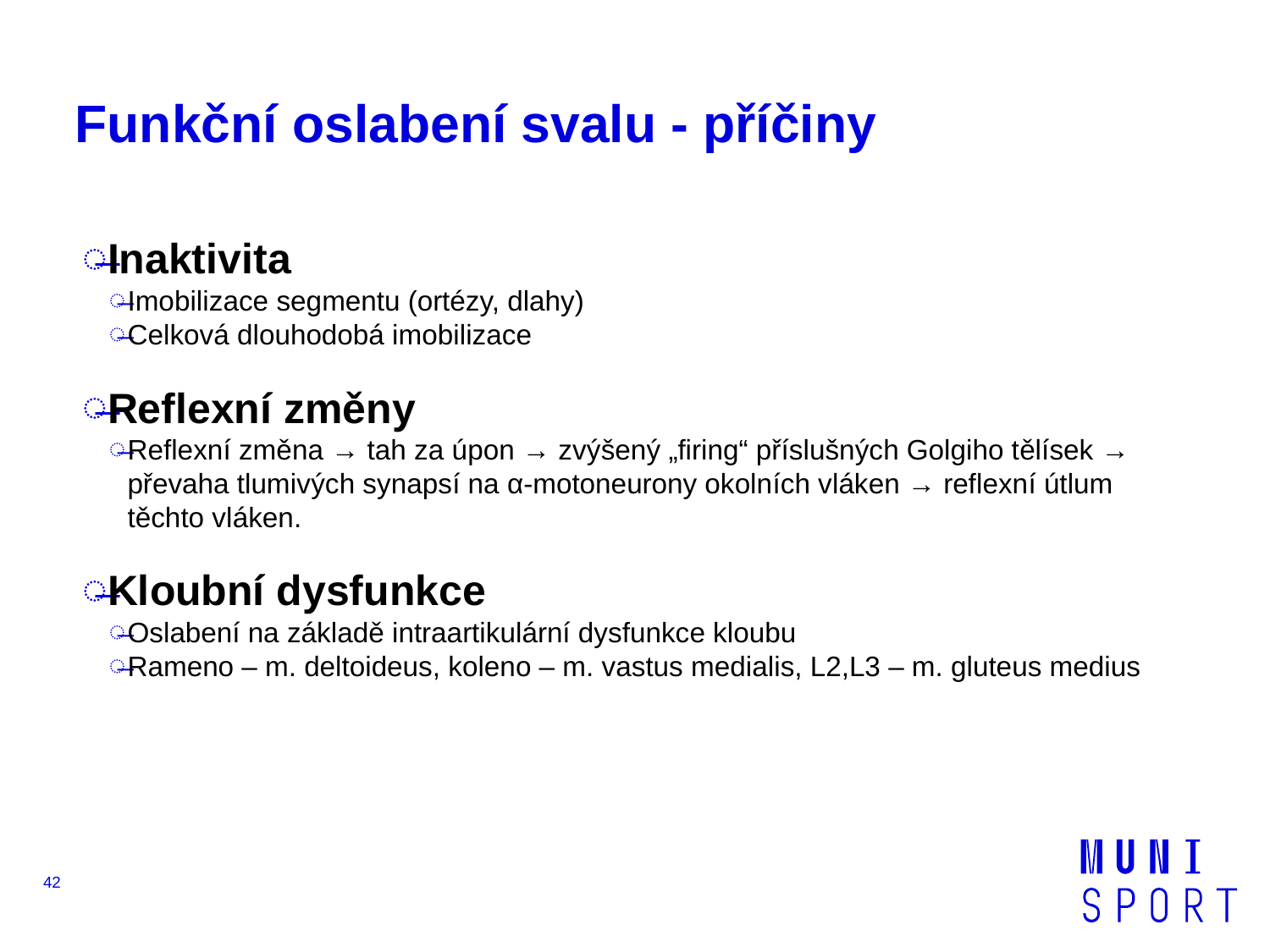

# Funkční oslabení svalu - příčiny
Inaktivita
Imobilizace segmentu (ortézy, dlahy)
Celková dlouhodobá imobilizace

Reflexní změny
Reflexní změna → tah za úpon → zvýšený „firing“ příslušných Golgiho tělísek → převaha tlumivých synapsí na α-motoneurony okolních vláken → reflexní útlum těchto vláken.

Kloubní dysfunkce
Oslabení na základě intraartikulární dysfunkce kloubu
Rameno – m. deltoideus, koleno – m. vastus medialis, L2,L3 – m. gluteus medius

42